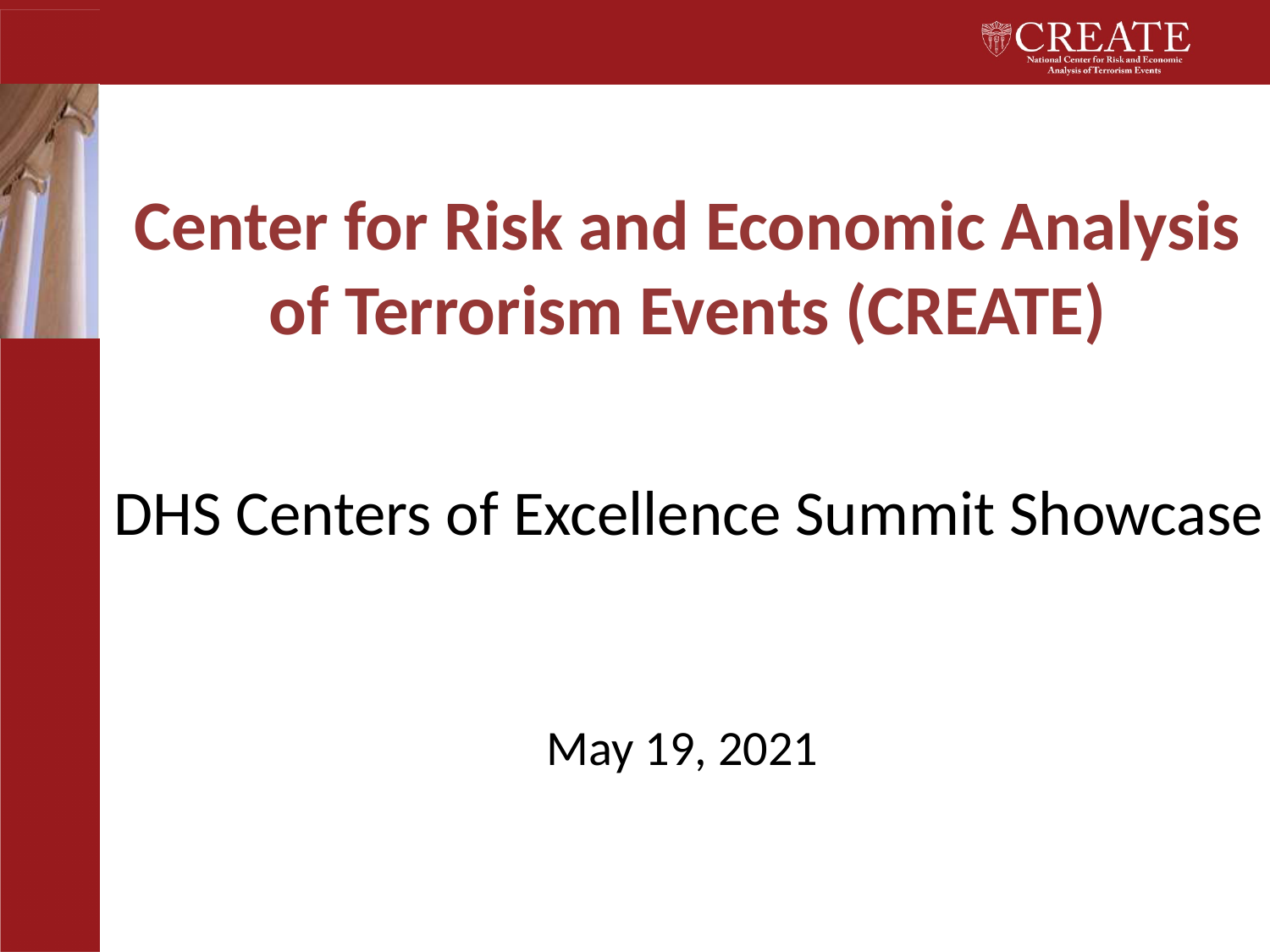

# Center for Risk and Economic Analysis of Terrorism Events (CREATE)
 DHS Centers of Excellence Summit Showcase

May 19, 2021